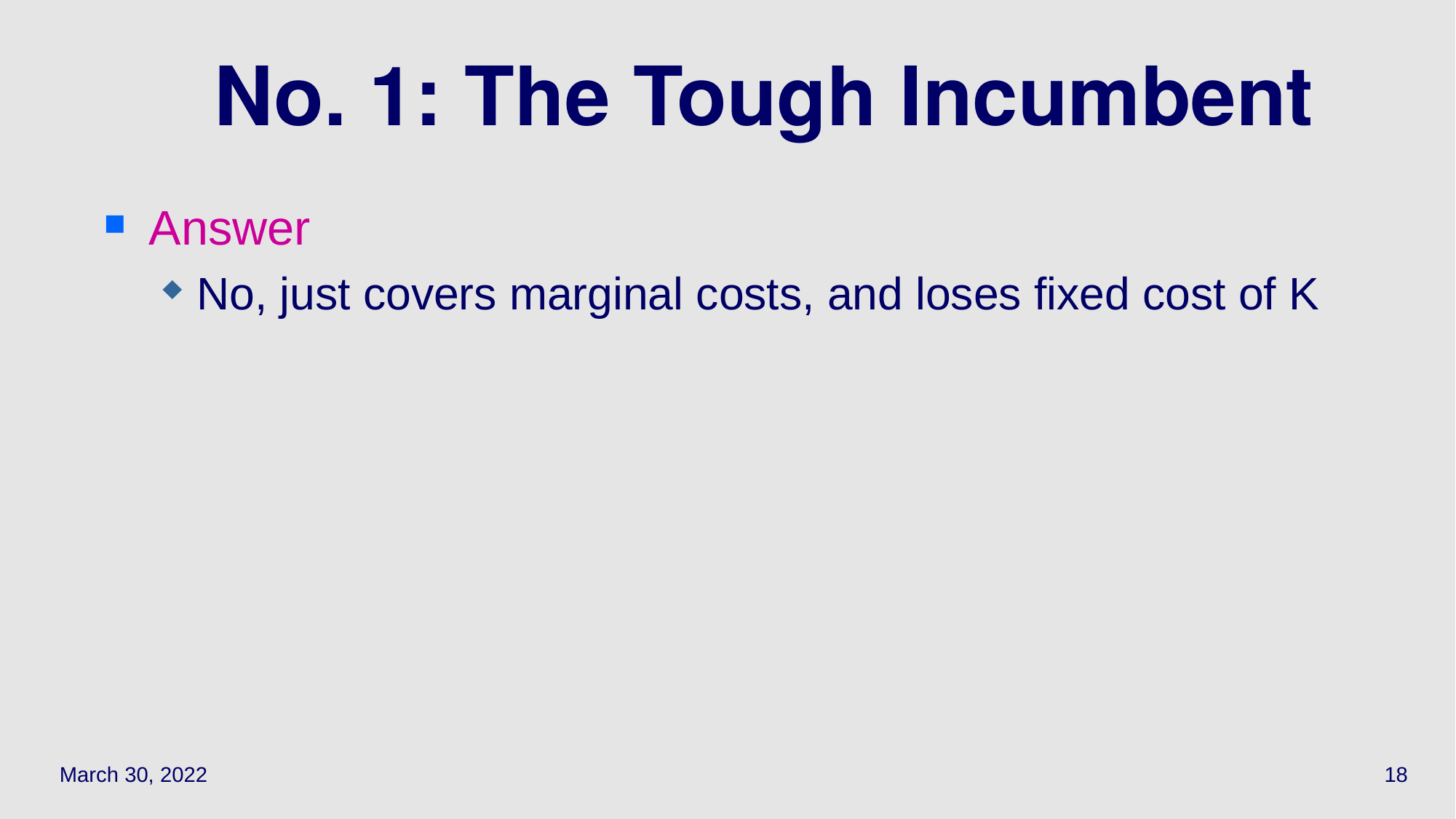

18
# No. 1: The Tough Incumbent
Answer
No, just covers marginal costs, and loses fixed cost of K
March 30, 2022